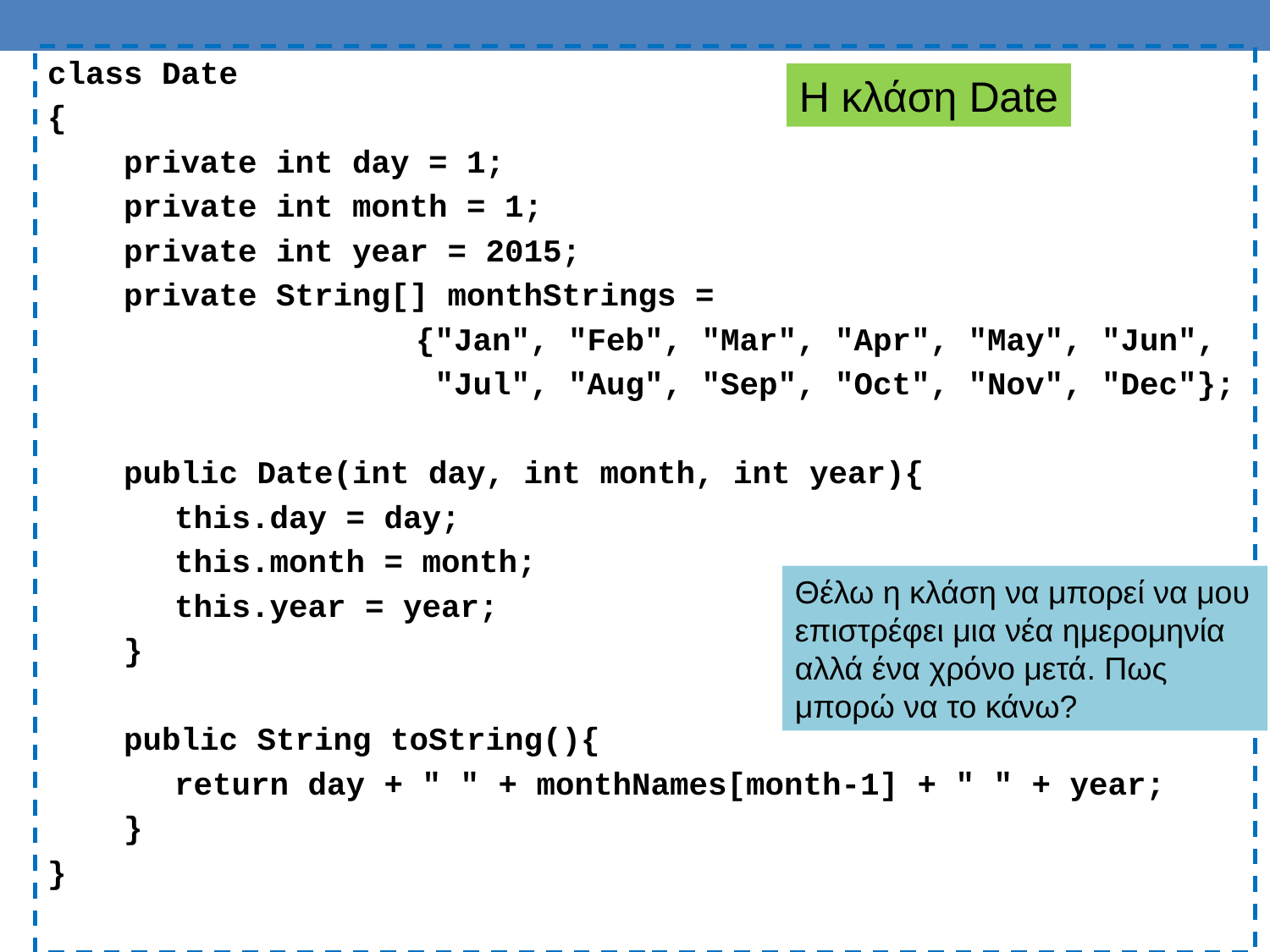

class Date
{
    private int day = 1;
    private int month = 1;
    private int year = 2015;
    private String[] monthStrings =
		      {"Jan", "Feb", "Mar", "Apr", "May", "Jun",
		       "Jul", "Aug", "Sep", "Oct", "Nov", "Dec"};

    public Date(int day, int month, int year){
	this.day = day;
	this.month = month;
	this.year = year;
    }

    public String toString(){
	return day + " " + monthNames[month-1] + " " + year;
    }
}

Η κλάση Date
Θέλω η κλάση να μπορεί να μου επιστρέφει μια νέα ημερομηνία αλλά ένα χρόνο μετά. Πως μπορώ να το κάνω?